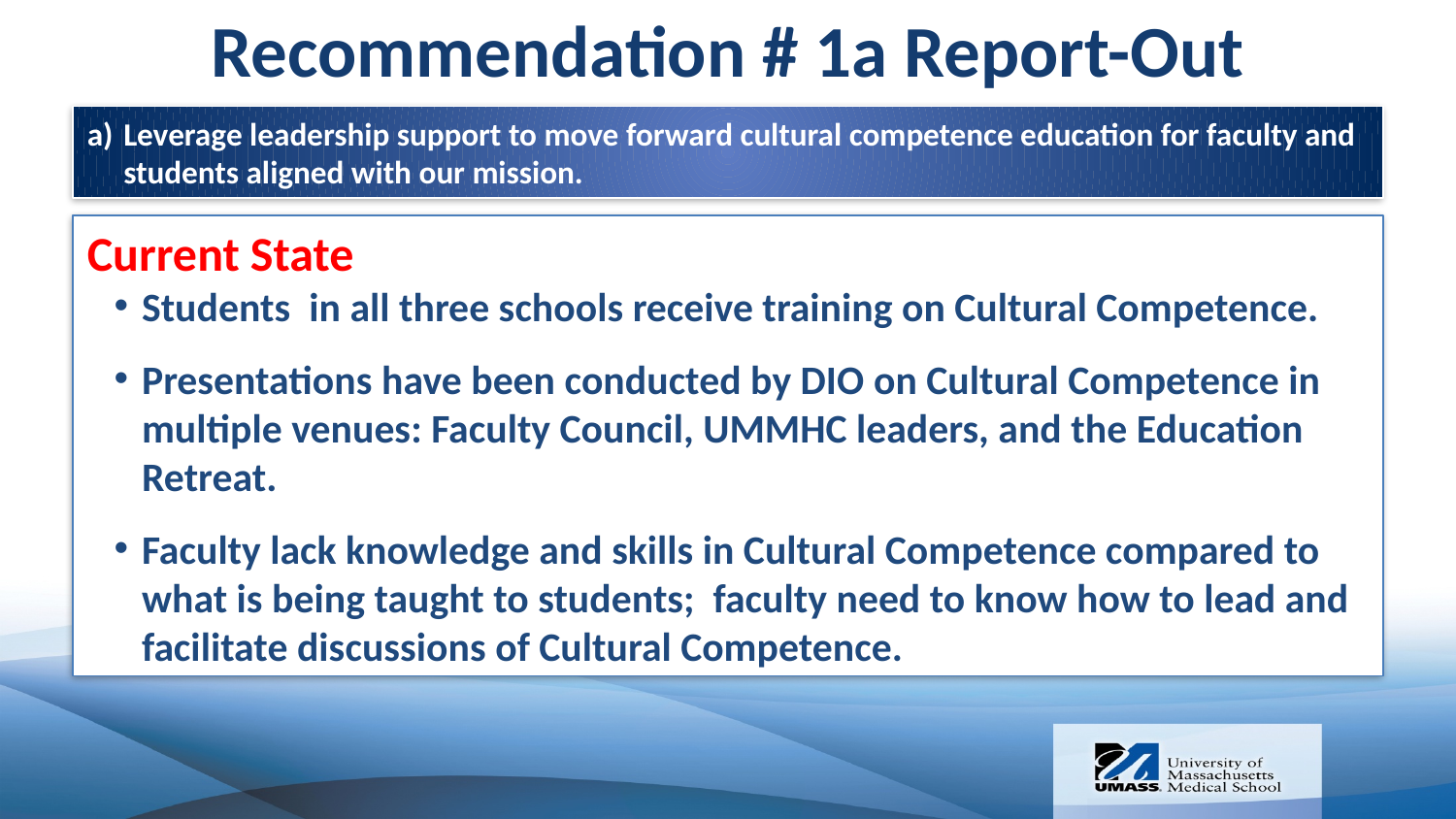

Recommendation # 1a Report-Out
Leverage leadership support to move forward cultural competence education for faculty and students aligned with our mission.
Current State
Students  in all three schools receive training on Cultural Competence.
Presentations have been conducted by DIO on Cultural Competence in multiple venues: Faculty Council, UMMHC leaders, and the Education Retreat.
Faculty lack knowledge and skills in Cultural Competence compared to what is being taught to students;  faculty need to know how to lead and facilitate discussions of Cultural Competence.